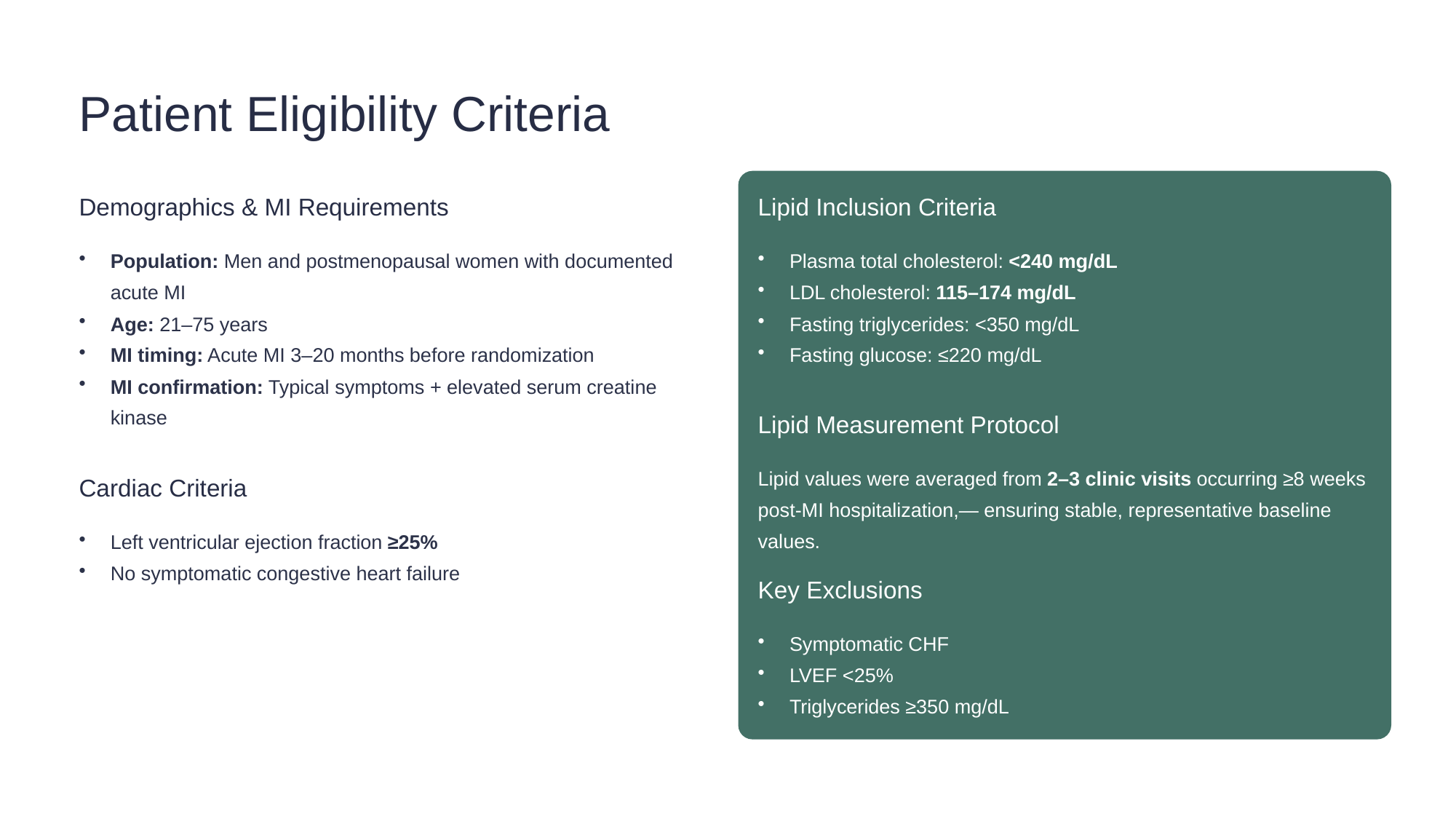

Patient Eligibility Criteria

Demographics & MI Requirements
Lipid Inclusion Criteria
Population: Men and postmenopausal women with documented acute MI
Age: 21–75 years
MI timing: Acute MI 3–20 months before randomization
MI confirmation: Typical symptoms + elevated serum creatine kinase
Plasma total cholesterol: <240 mg/dL
LDL cholesterol: 115–174 mg/dL
Fasting triglycerides: <350 mg/dL
Fasting glucose: ≤220 mg/dL
Lipid Measurement Protocol
Lipid values were averaged from 2–3 clinic visits occurring ≥8 weeks post-MI hospitalization,— ensuring stable, representative baseline values.
Cardiac Criteria
Left ventricular ejection fraction ≥25%
No symptomatic congestive heart failure
Key Exclusions
Symptomatic CHF
LVEF <25%
Triglycerides ≥350 mg/dL